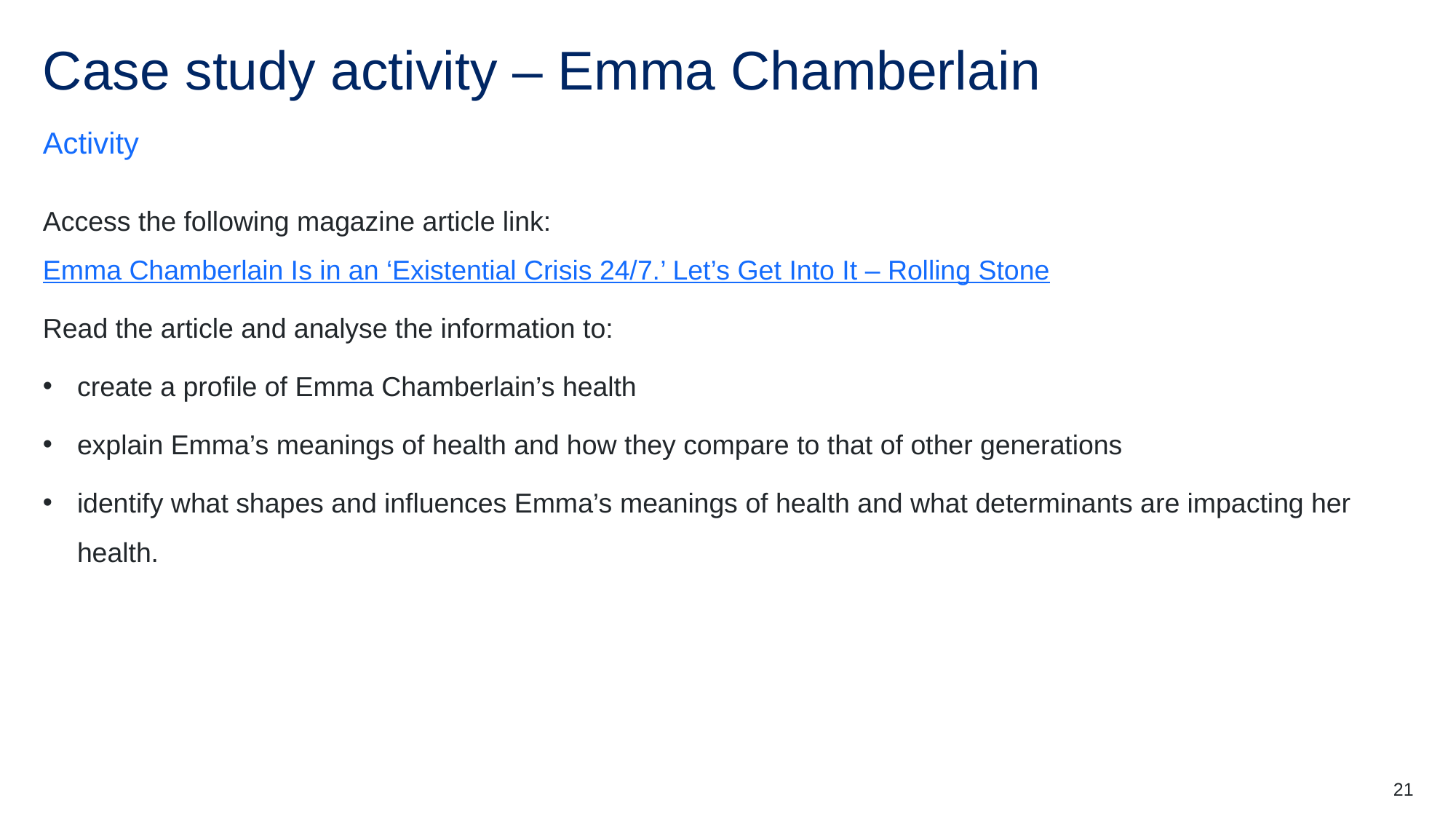

# Case study activity – Emma Chamberlain
Activity
Access the following magazine article link: Emma Chamberlain Is in an ‘Existential Crisis 24/7.’ Let’s Get Into It – Rolling Stone
Read the article and analyse the information to:
create a profile of Emma Chamberlain’s health
explain Emma’s meanings of health and how they compare to that of other generations
identify what shapes and influences Emma’s meanings of health and what determinants are impacting her health.
21